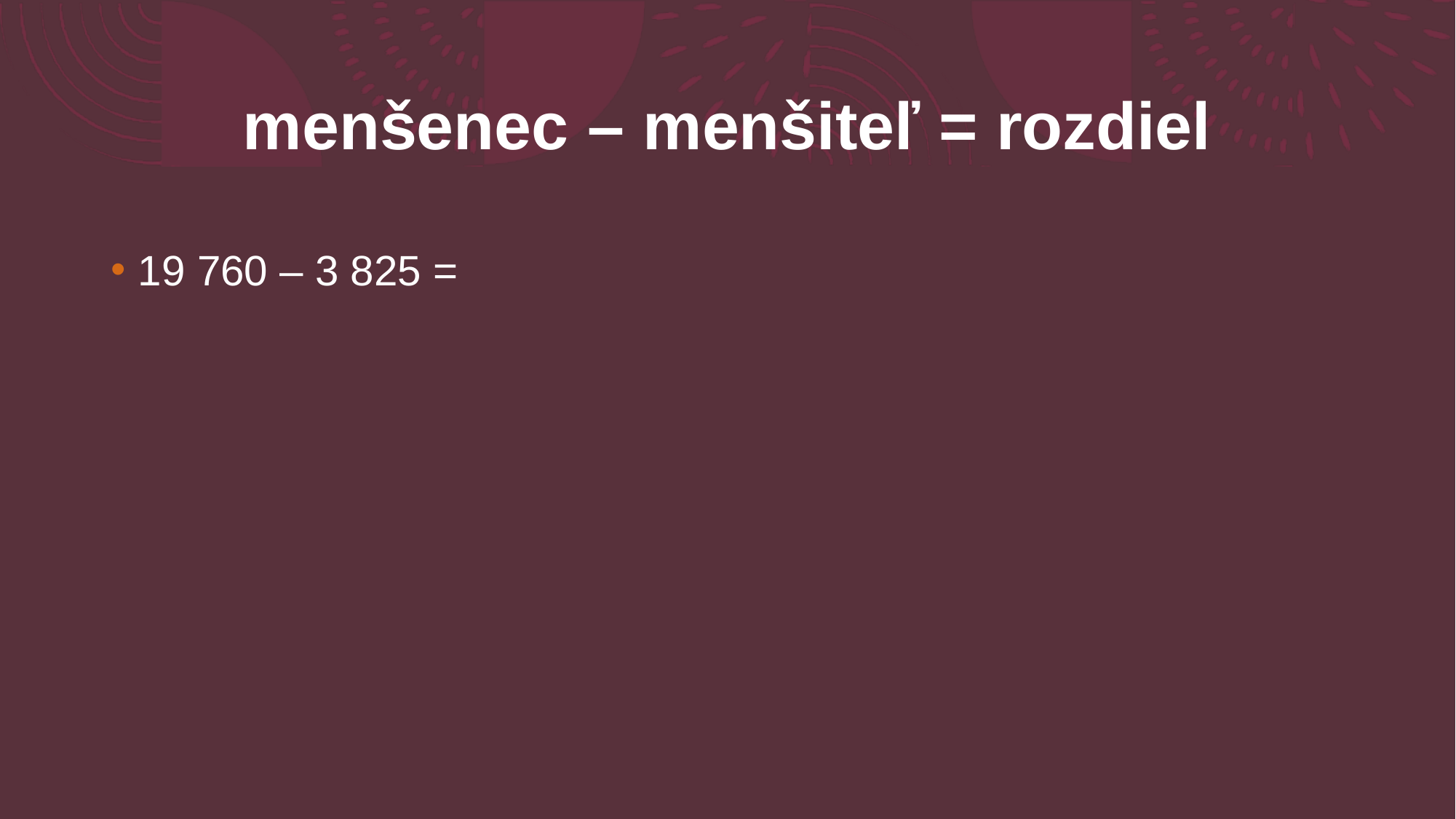

# menšenec – menšiteľ = rozdiel
19 760 – 3 825 =